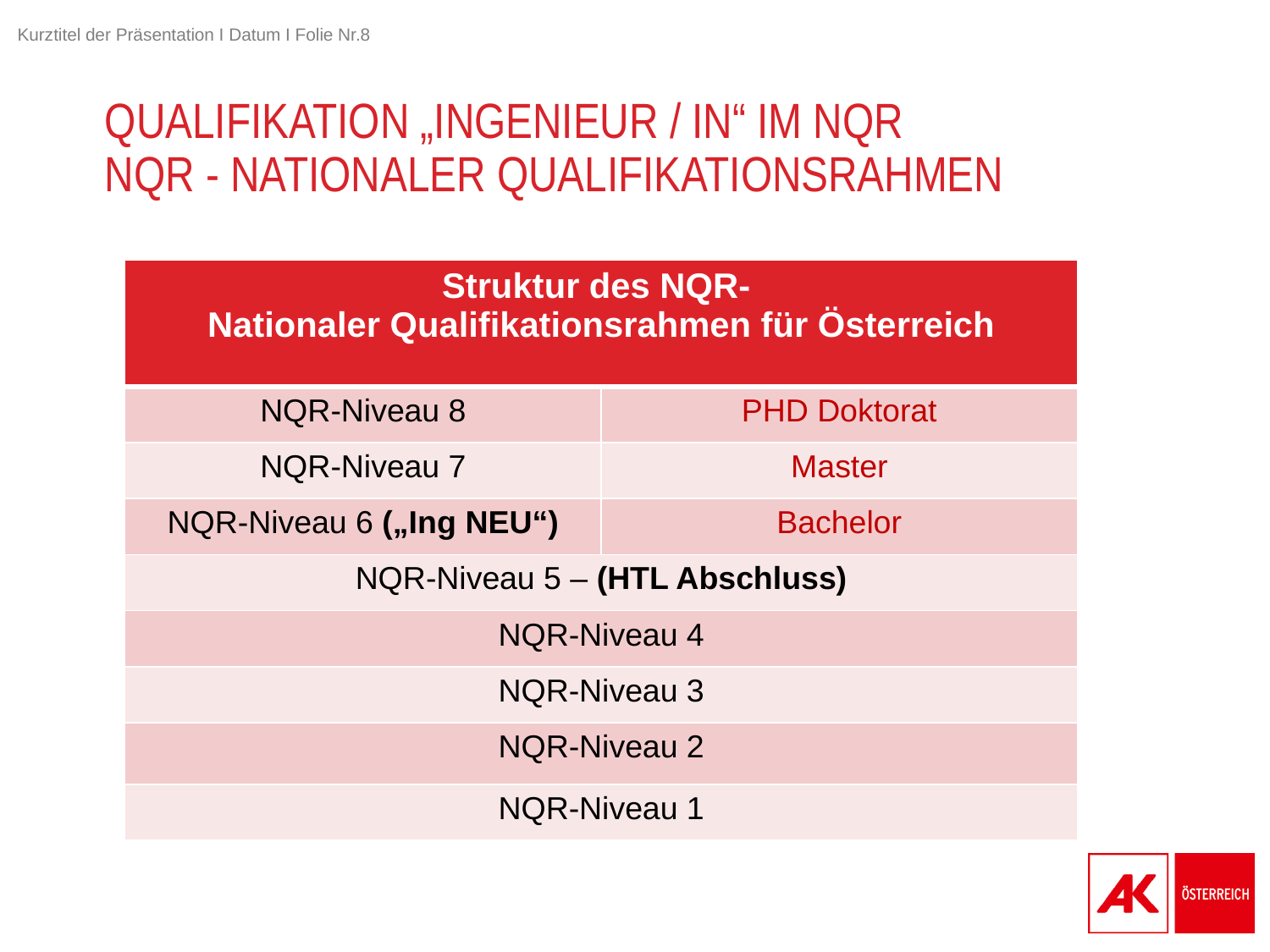

# Qualifikation „Ingenieur / in“ im NQR NQR - Nationaler qualifikationsrahmen
| Struktur des NQR- Nationaler Qualifikationsrahmen für Österreich |  |
| --- | --- |
| NQR-Niveau 8 | PHD Doktorat |
| NQR-Niveau 7 | Master |
| NQR-Niveau 6 („Ing NEU“) | Bachelor |
| NQR-Niveau 5 – (HTL Abschluss) |  |
| NQR-Niveau 4 |  |
| NQR-Niveau 3 |  |
| NQR-Niveau 2 |  |
| NQR-Niveau 1 |  |